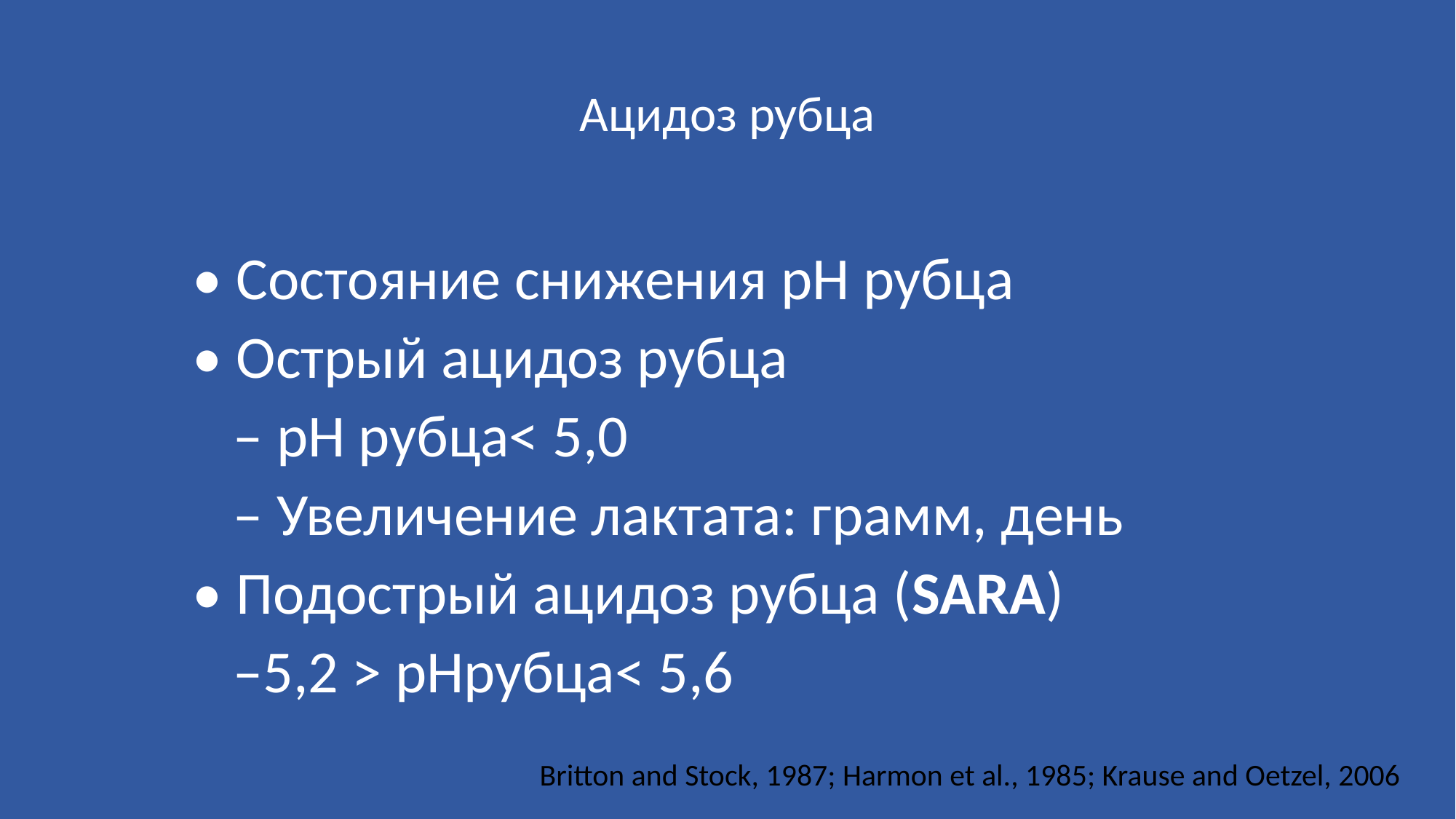

# Ацидоз рубца

• Состояние снижения pH рубца
• Острый ацидоз рубца
   – pH рубца< 5,0
   – Увеличение лактата: грамм, день
• Подострый ацидоз рубца (SARA)
   –5,2 > pHрубца< 5,6

Britton and Stock, 1987; Harmon et al., 1985; Krause and Oetzel, 2006